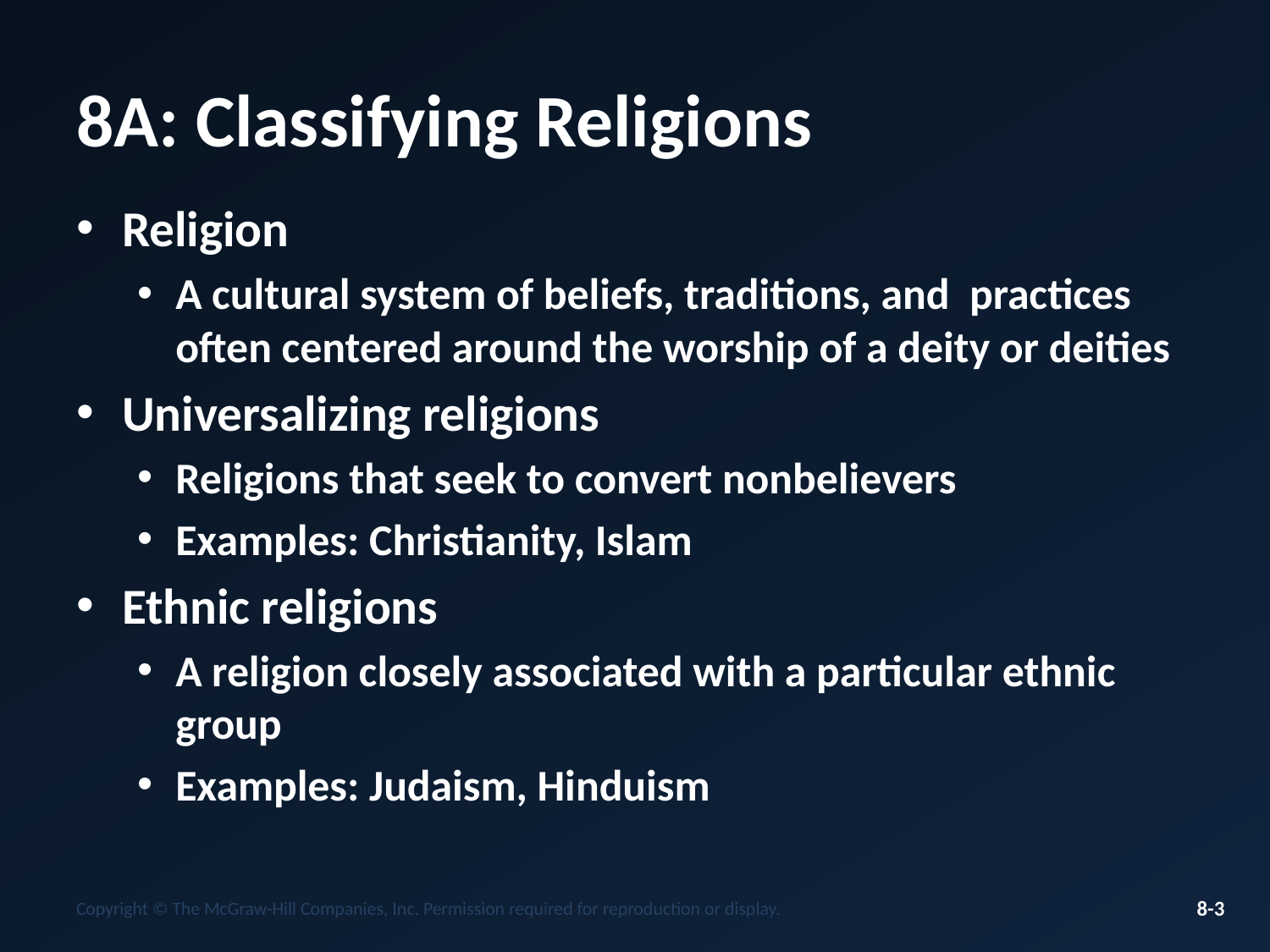

# 8A: Classifying Religions
Religion
A cultural system of beliefs, traditions, and  practices often centered around the worship of a deity or deities
Universalizing religions
Religions that seek to convert nonbelievers
Examples: Christianity, Islam
Ethnic religions
A religion closely associated with a particular ethnic group
Examples: Judaism, Hinduism
Copyright © The McGraw-Hill Companies, Inc. Permission required for reproduction or display.
8-3